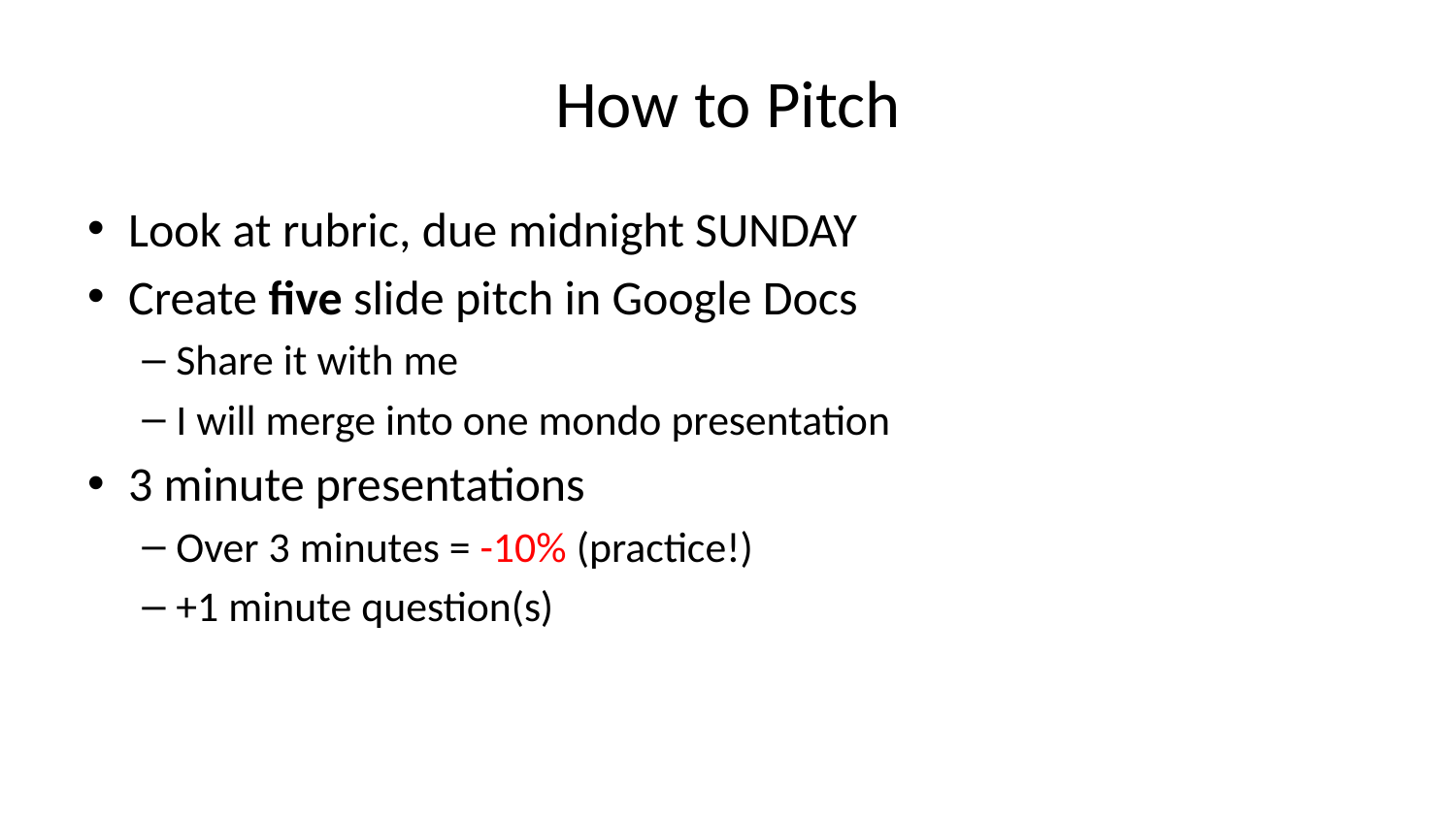

# How to Pitch
Look at rubric, due midnight SUNDAY
Create five slide pitch in Google Docs
Share it with me
I will merge into one mondo presentation
3 minute presentations
Over 3 minutes = -10% (practice!)
+1 minute question(s)